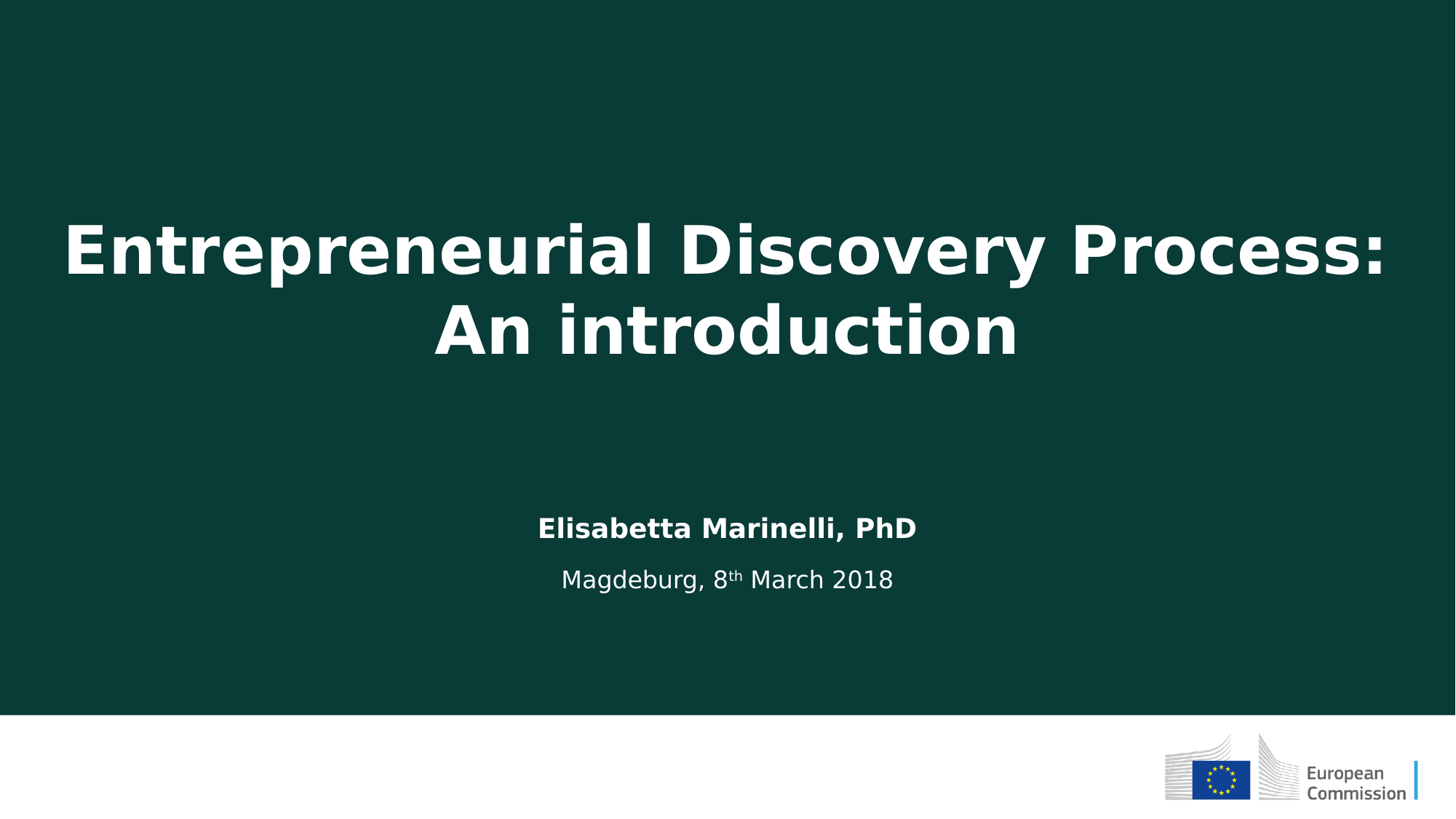

# Entrepreneurial Discovery Process: An introduction
Elisabetta Marinelli, PhD
Magdeburg, 8th March 2018